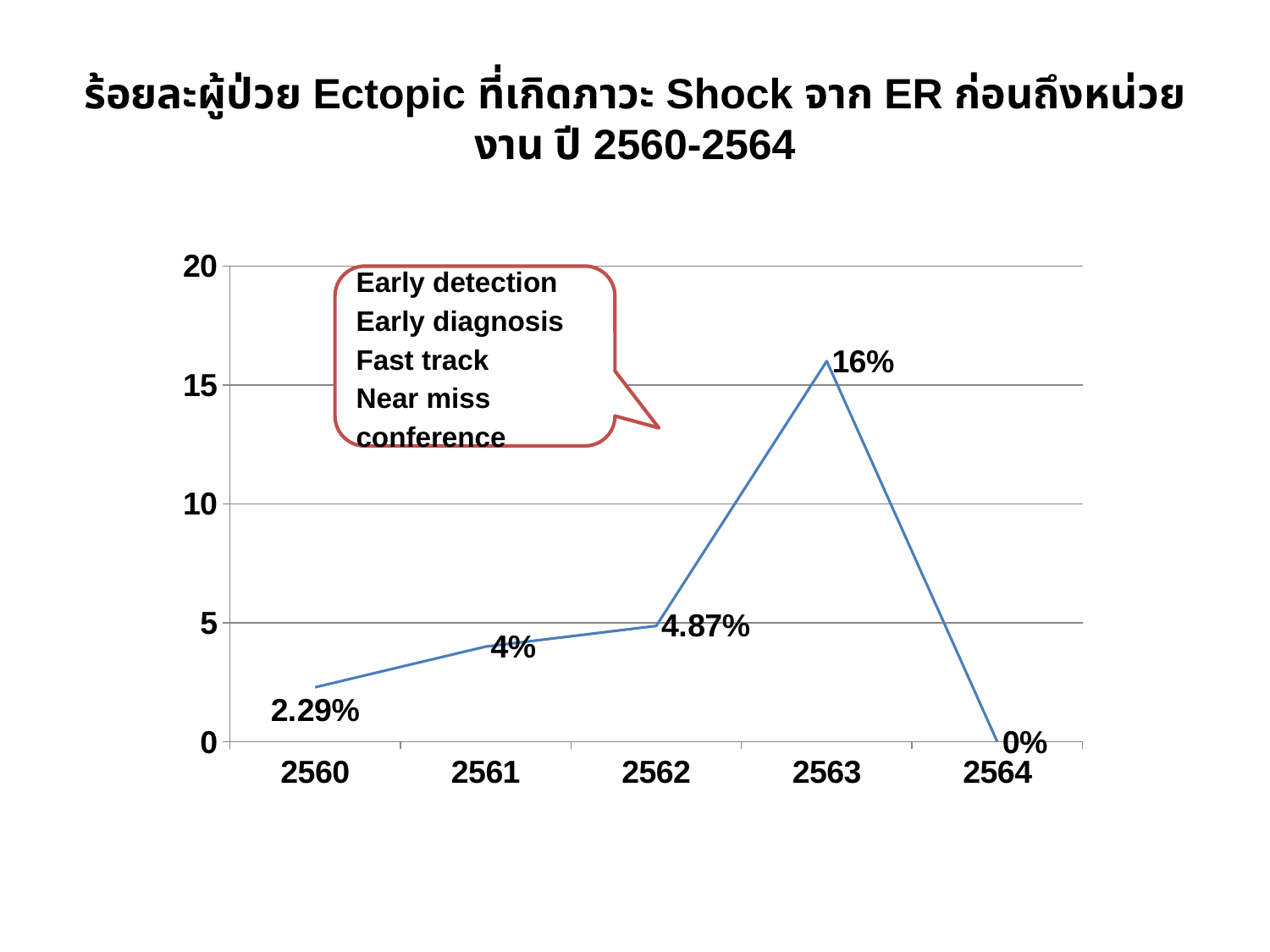

# ร้อยละผู้ป่วย Ectopic ที่เกิดภาวะ Shock จาก ER ก่อนถึงหน่วยงาน ปี 2560-2564

### Chart

| Category | ชุดข้อมูล 1 |
|---|---|
| 2560 | 2.29 |
| 2561 | 4.0 |
| 2562 | 4.87 |
| 2563 | 16.0 |
| 2564 | 0.0 |
Early detection
Early diagnosis
Fast track
Near miss conference